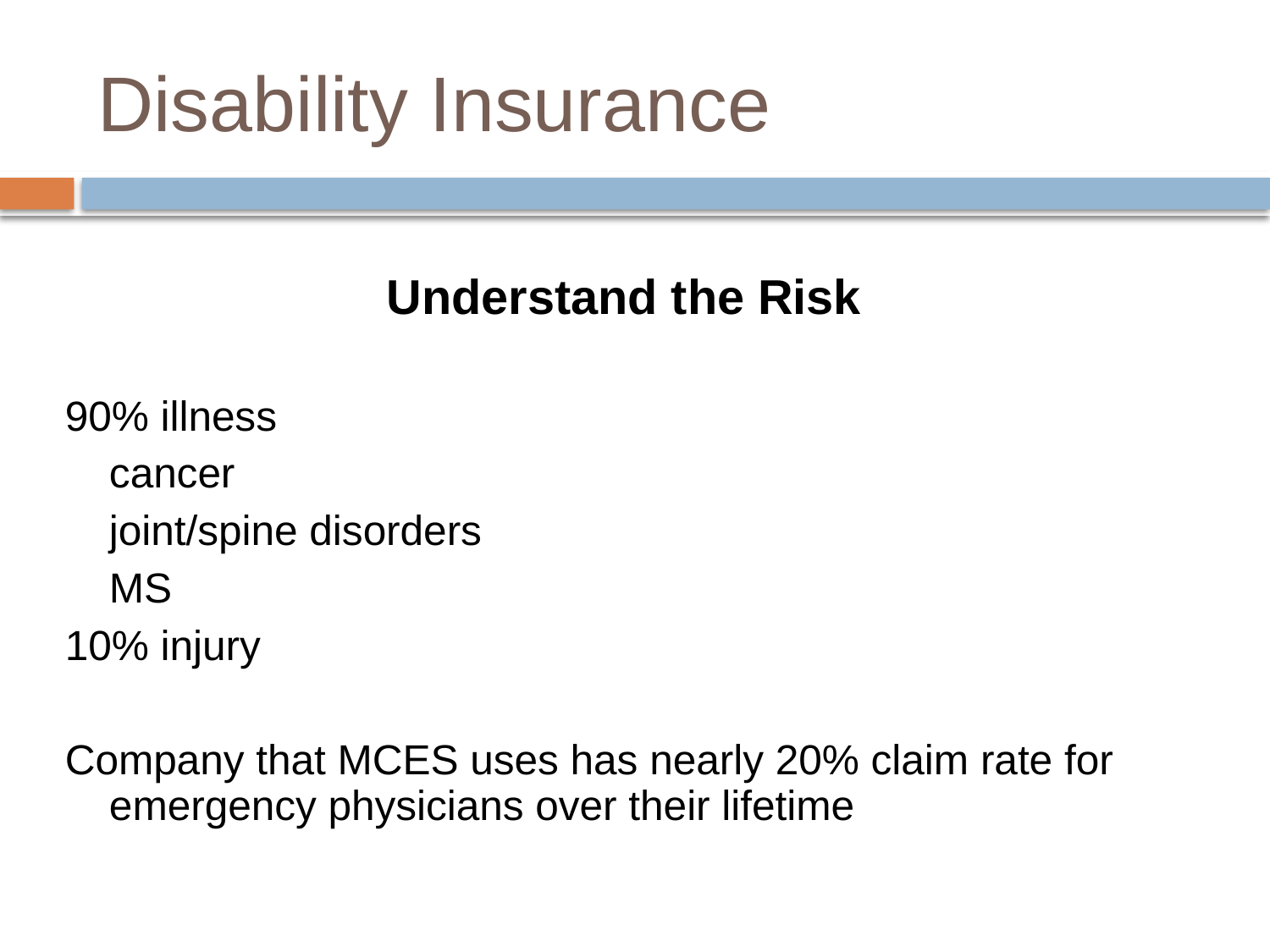

# Disability Insurance
Understand the Risk

90% illness
	cancer
	joint/spine disorders
	MS
10% injury

Company that MCES uses has nearly 20% claim rate for emergency physicians over their lifetime